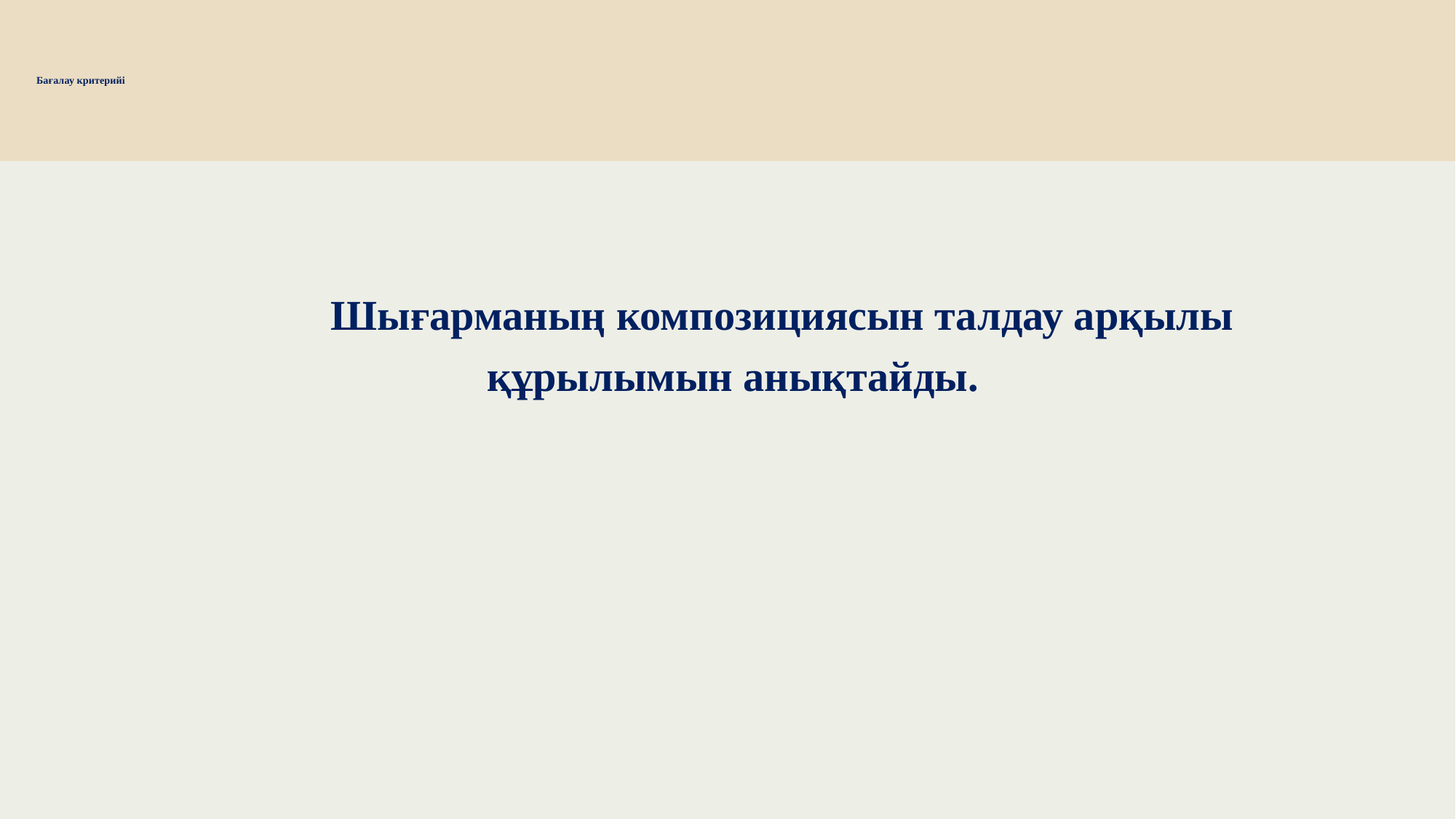

# Бағалау критерийі

	Шығарманың композициясын талдау арқылы
 құрылымын анықтайды.